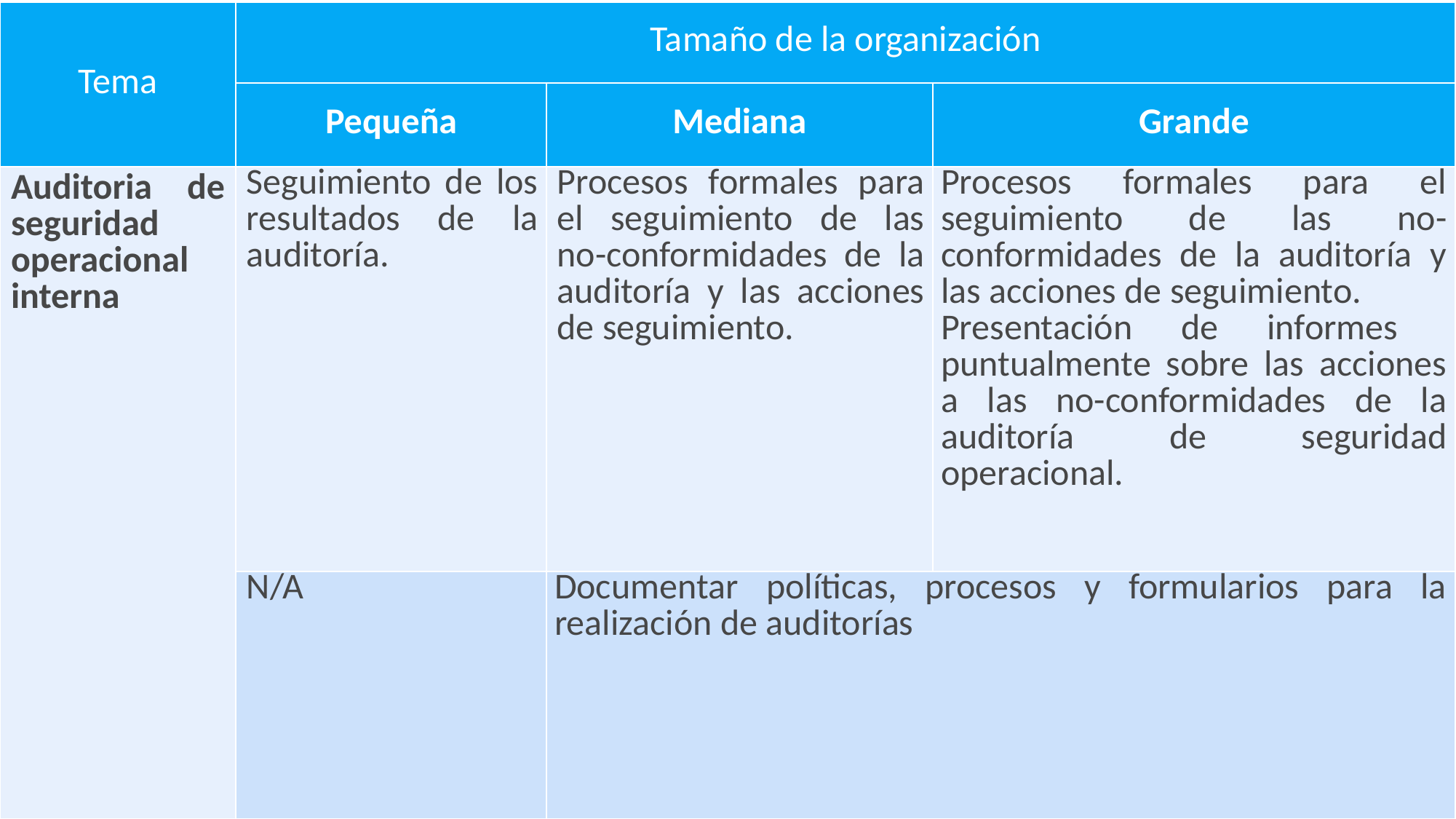

| Tema | Tamaño de la organización |  |  |
| --- | --- | --- | --- |
|  | Pequeña | Mediana | Grande |
| Auditoria de seguridad operacional interna | Seguimiento de los resultados de la auditoría. | Procesos formales para el seguimiento de las no-conformidades de la auditoría y las acciones de seguimiento. | Procesos formales para el seguimiento de las no-conformidades de la auditoría y las acciones de seguimiento. Presentación de informes puntualmente sobre las acciones a las no-conformidades de la auditoría de seguridad operacional. |
|  | N/A | Documentar políticas, procesos y formularios para la realización de auditorías |  |